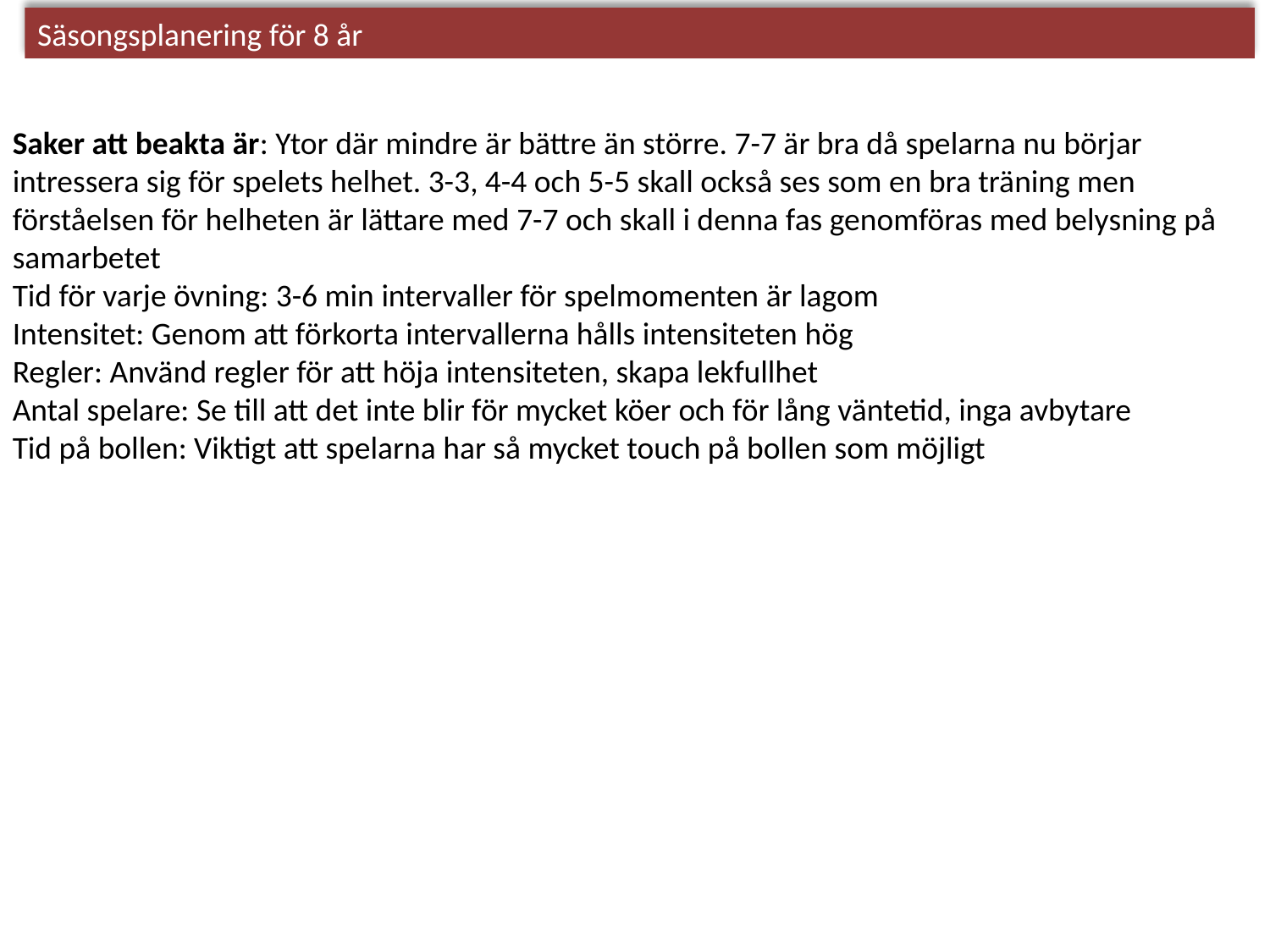

Säsongsplanering för 8 år
Saker att beakta är: Ytor där mindre är bättre än större. 7-7 är bra då spelarna nu börjar intressera sig för spelets helhet. 3-3, 4-4 och 5-5 skall också ses som en bra träning men förståelsen för helheten är lättare med 7-7 och skall i denna fas genomföras med belysning på samarbetet
Tid för varje övning: 3-6 min intervaller för spelmomenten är lagom
Intensitet: Genom att förkorta intervallerna hålls intensiteten hög
Regler: Använd regler för att höja intensiteten, skapa lekfullhet
Antal spelare: Se till att det inte blir för mycket köer och för lång väntetid, inga avbytare
Tid på bollen: Viktigt att spelarna har så mycket touch på bollen som möjligt